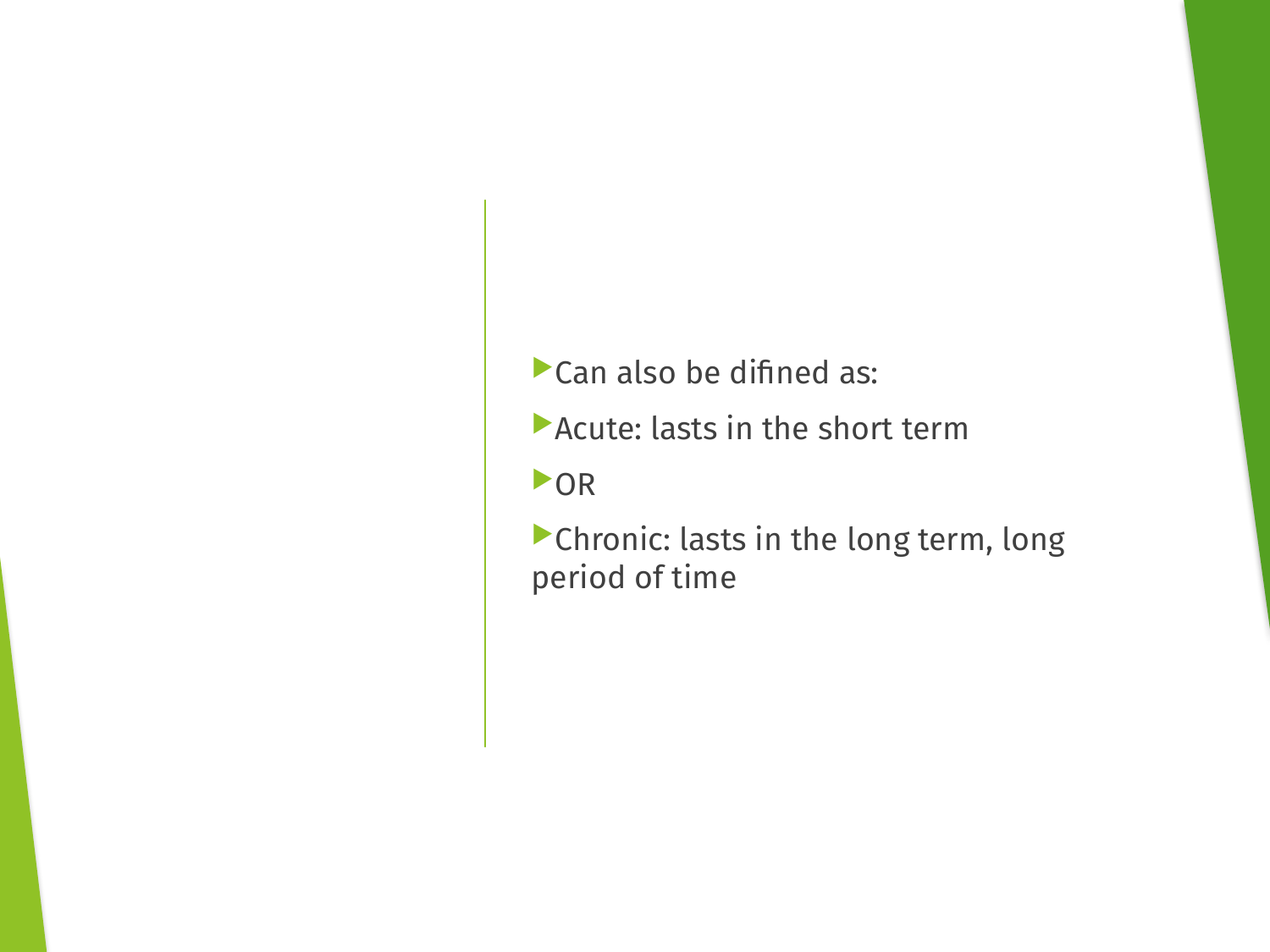

Can also be difined as:
Acute: lasts in the short term
OR
Chronic: lasts in the long term, long period of time